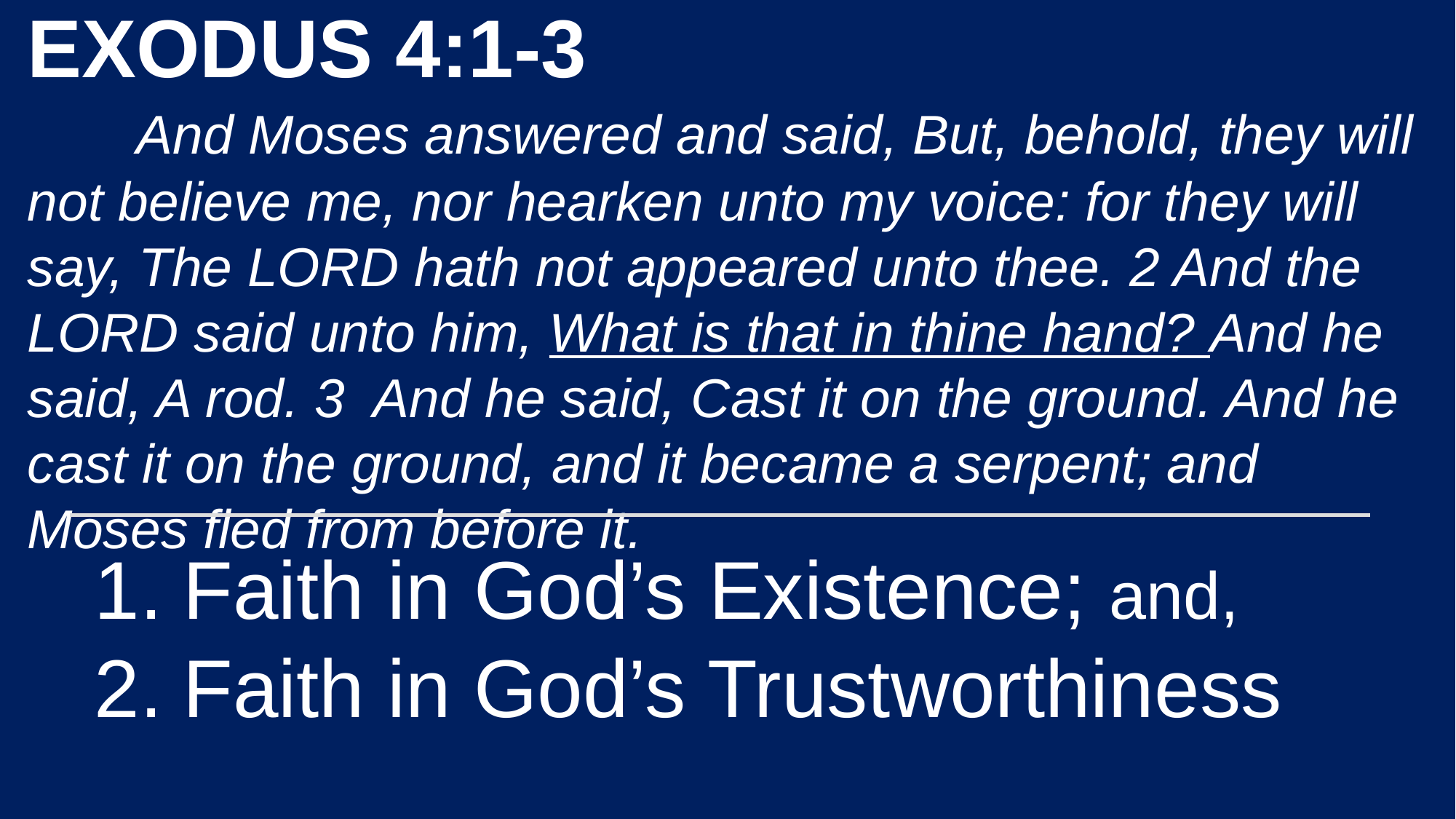

EXODUS 4:1-3
	And Moses answered and said, But, behold, they will not believe me, nor hearken unto my voice: for they will say, The LORD hath not appeared unto thee. 2 And the LORD said unto him, What is that in thine hand? And he said, A rod. 3  And he said, Cast it on the ground. And he cast it on the ground, and it became a serpent; and Moses fled from before it.
Faith in God’s Existence; and,
Faith in God’s Trustworthiness